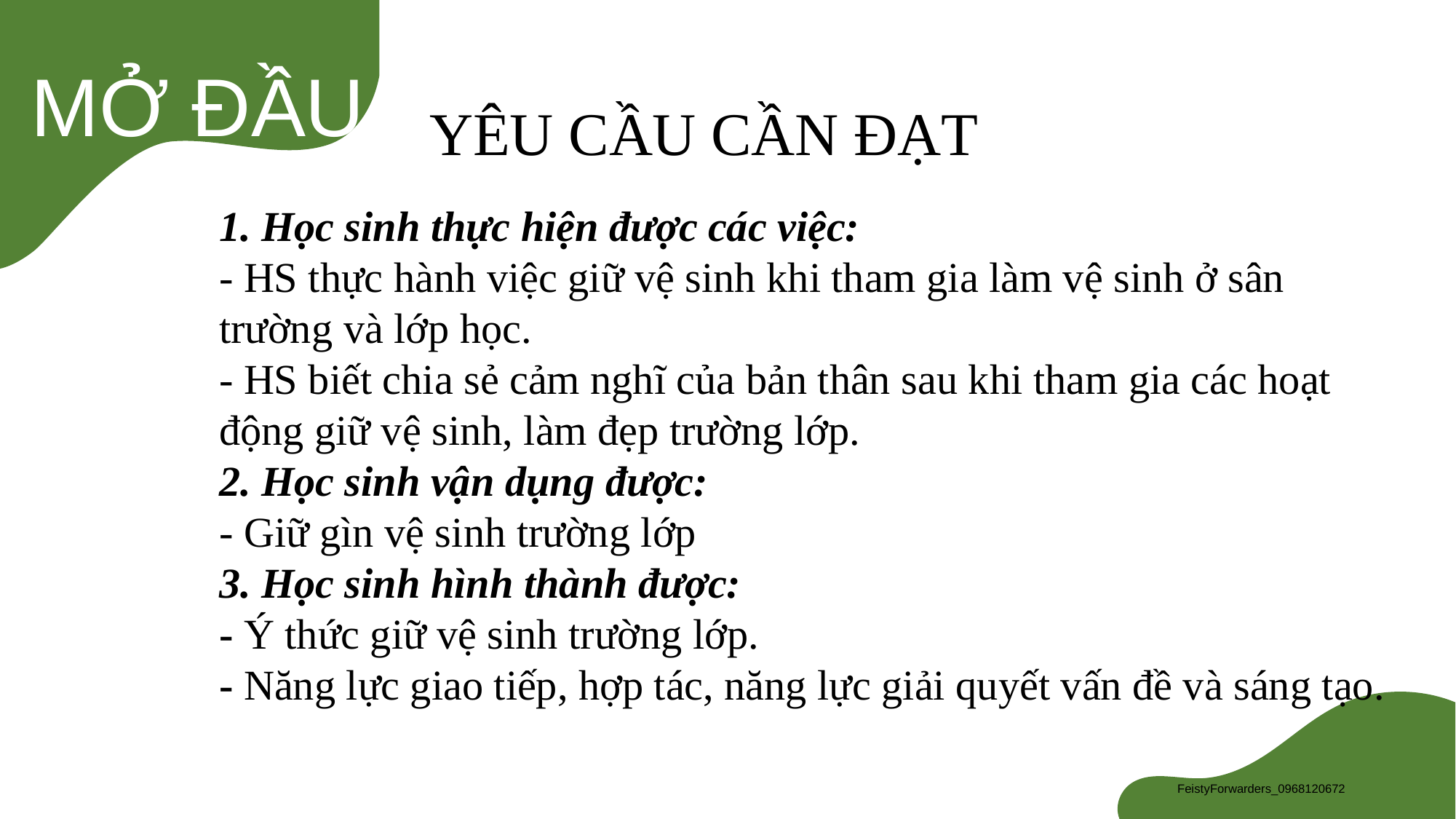

YÊU CẦU CẦN ĐẠT
1. Học sinh thực hiện được các việc:
- HS thực hành việc giữ vệ sinh khi tham gia làm vệ sinh ở sân trường và lớp học.
- HS biết chia sẻ cảm nghĩ của bản thân sau khi tham gia các hoạt động giữ vệ sinh, làm đẹp trường lớp.
2. Học sinh vận dụng được:
- Giữ gìn vệ sinh trường lớp
3. Học sinh hình thành được:
- Ý thức giữ vệ sinh trường lớp.
- Năng lực giao tiếp, hợp tác, năng lực giải quyết vấn đề và sáng tạo.